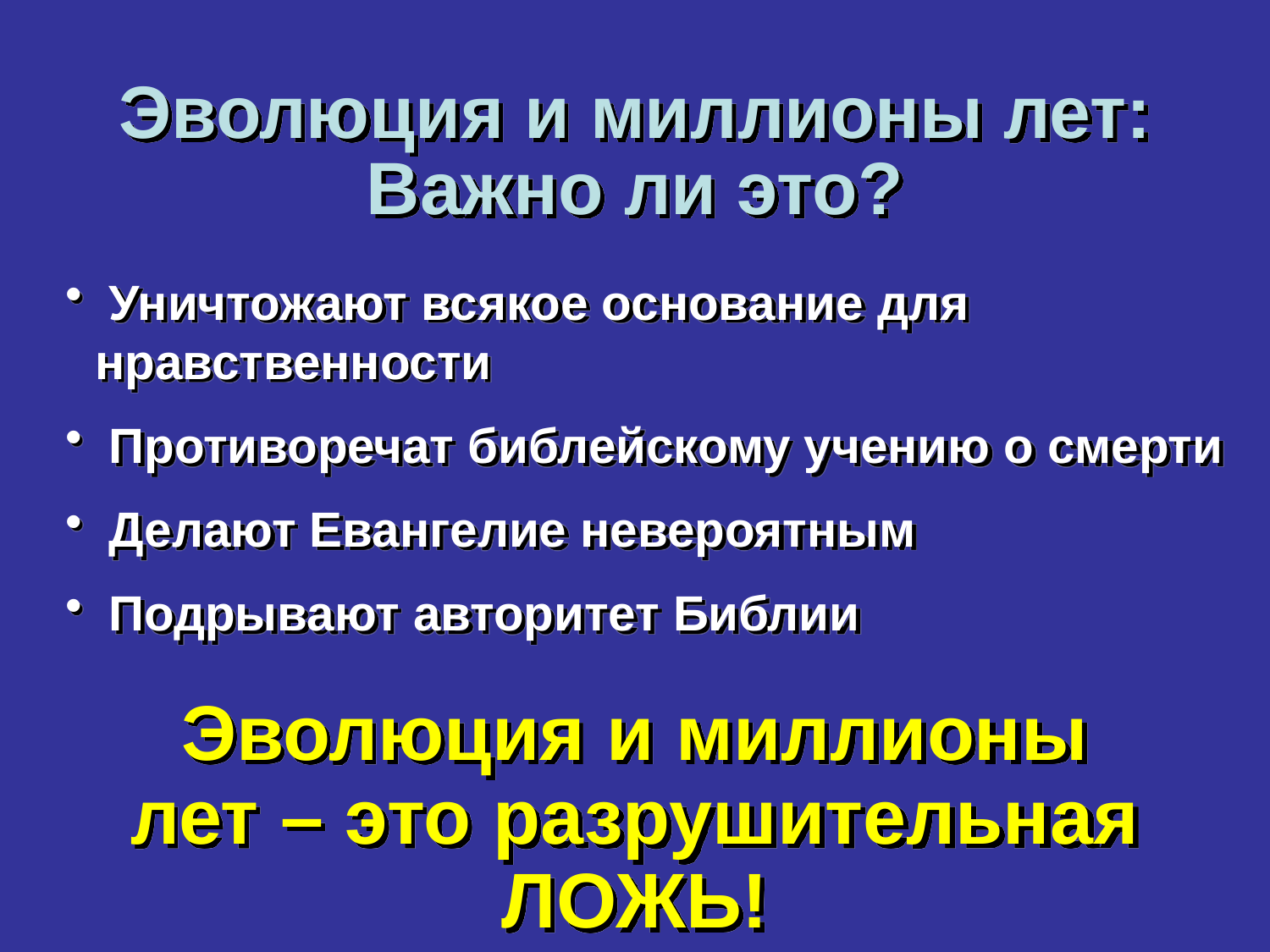

# blank
Эволюция и миллионы лет: Важно ли это?
 Уничтожают всякое основание для нравственности
 Противоречат библейскому учению о смерти
 Делают Евангелие невероятным
 Подрывают авторитет Библии
Эволюция и миллионы лет – это разрушительная ЛОЖЬ!